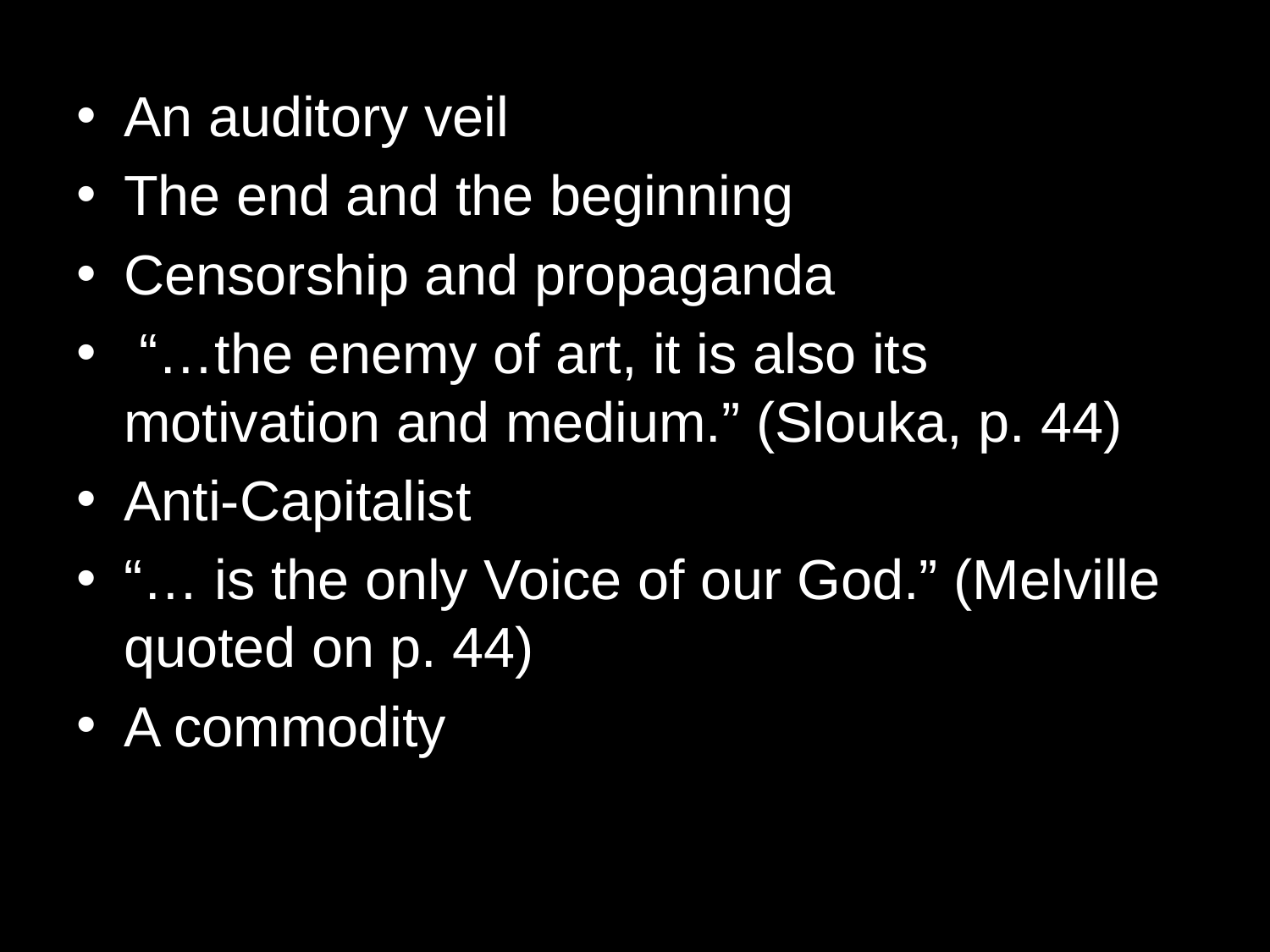

An auditory veil
The end and the beginning
Censorship and propaganda
 “…the enemy of art, it is also its motivation and medium.” (Slouka, p. 44)
Anti-Capitalist
“… is the only Voice of our God.” (Melville quoted on p. 44)
A commodity